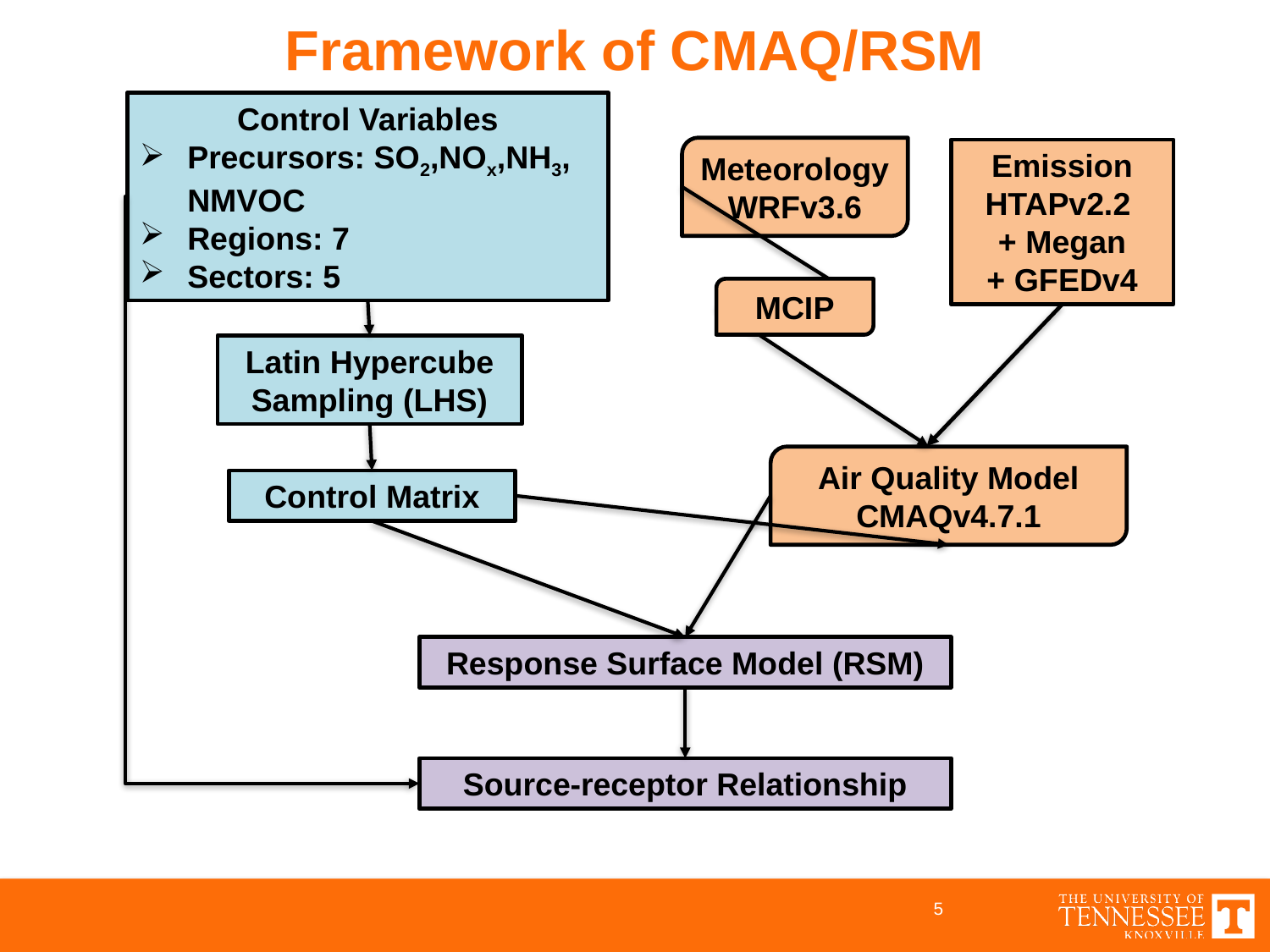

# Framework of CMAQ/RSM
Control Variables
Precursors: SO2,NOx,NH3, NMVOC
Regions: 7
Sectors: 5
Meteorology
WRFv3.6
Emission
HTAPv2.2
+ Megan
+ GFEDv4
MCIP
Latin Hypercube Sampling (LHS)
Air Quality Model
CMAQv4.7.1
Control Matrix
Response Surface Model (RSM)
Source-receptor Relationship
5